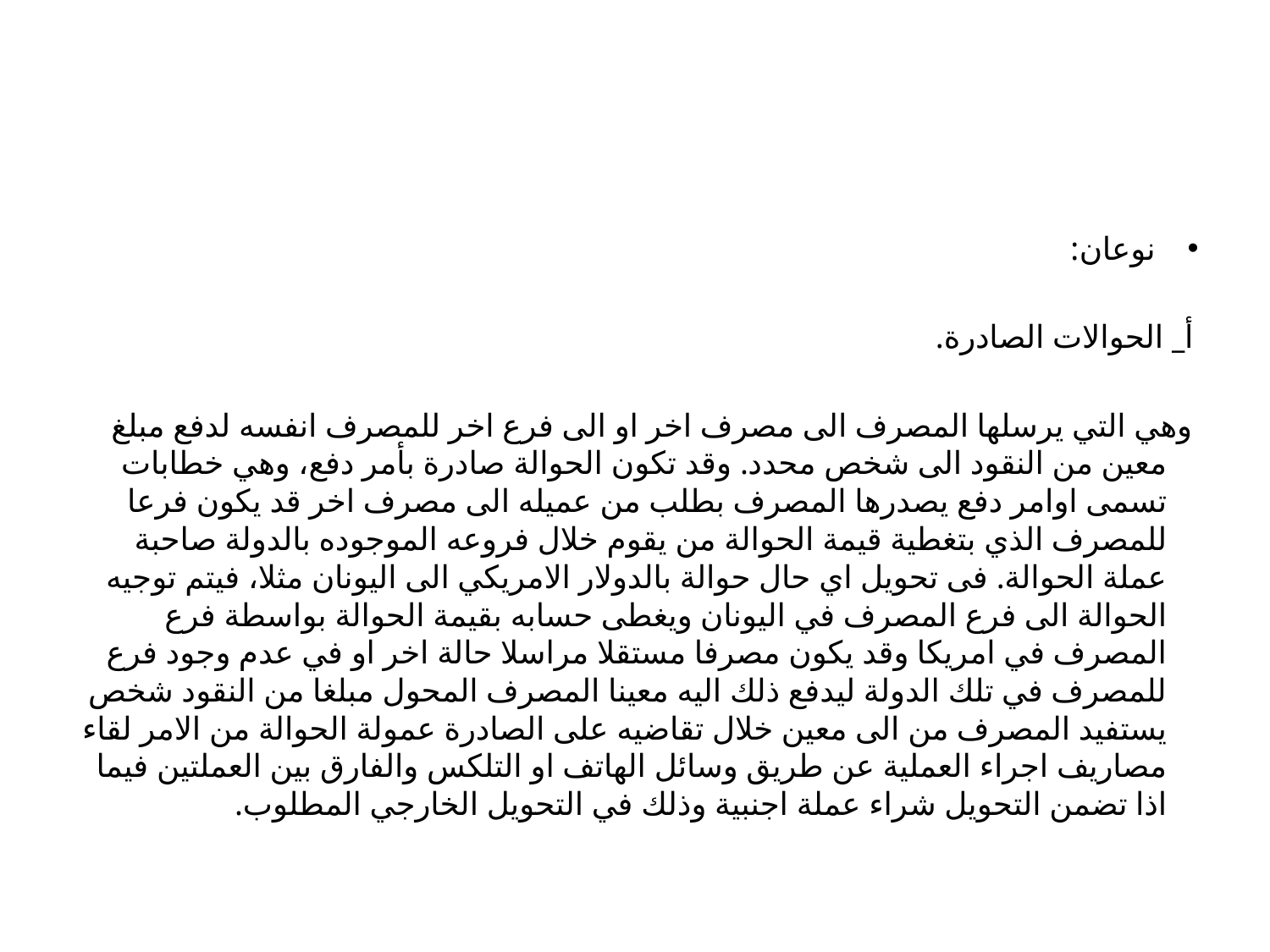

#
نوعان:

أ_ الحوالات الصادرة.

وهي التي يرسلها المصرف الى مصرف اخر او الى فرع اخر للمصرف انفسه لدفع مبلغ معين من النقود الى شخص محدد. وقد تكون الحوالة صادرة بأمر دفع، وهي خطابات تسمى اوامر دفع يصدرها المصرف بطلب من عميله الى مصرف اخر قد يكون فرعا للمصرف الذي بتغطية قيمة الحوالة من يقوم خلال فروعه الموجوده بالدولة صاحبة عملة الحوالة. فى تحويل اي حال حوالة بالدولار الامريكي الى اليونان مثلا، فيتم توجيه الحوالة الى فرع المصرف في اليونان ويغطى حسابه بقيمة الحوالة بواسطة فرع المصرف في امريكا وقد يكون مصرفا مستقلا مراسلا حالة اخر او في عدم وجود فرع للمصرف في تلك الدولة ليدفع ذلك اليه معينا المصرف المحول مبلغا من النقود شخص يستفيد المصرف من الى معين خلال تقاضيه على الصادرة عمولة الحوالة من الامر لقاء مصاريف اجراء العملية عن طريق وسائل الهاتف او التلكس والفارق بين العملتين فيما اذا تضمن التحويل شراء عملة اجنبية وذلك في التحويل الخارجي المطلوب.